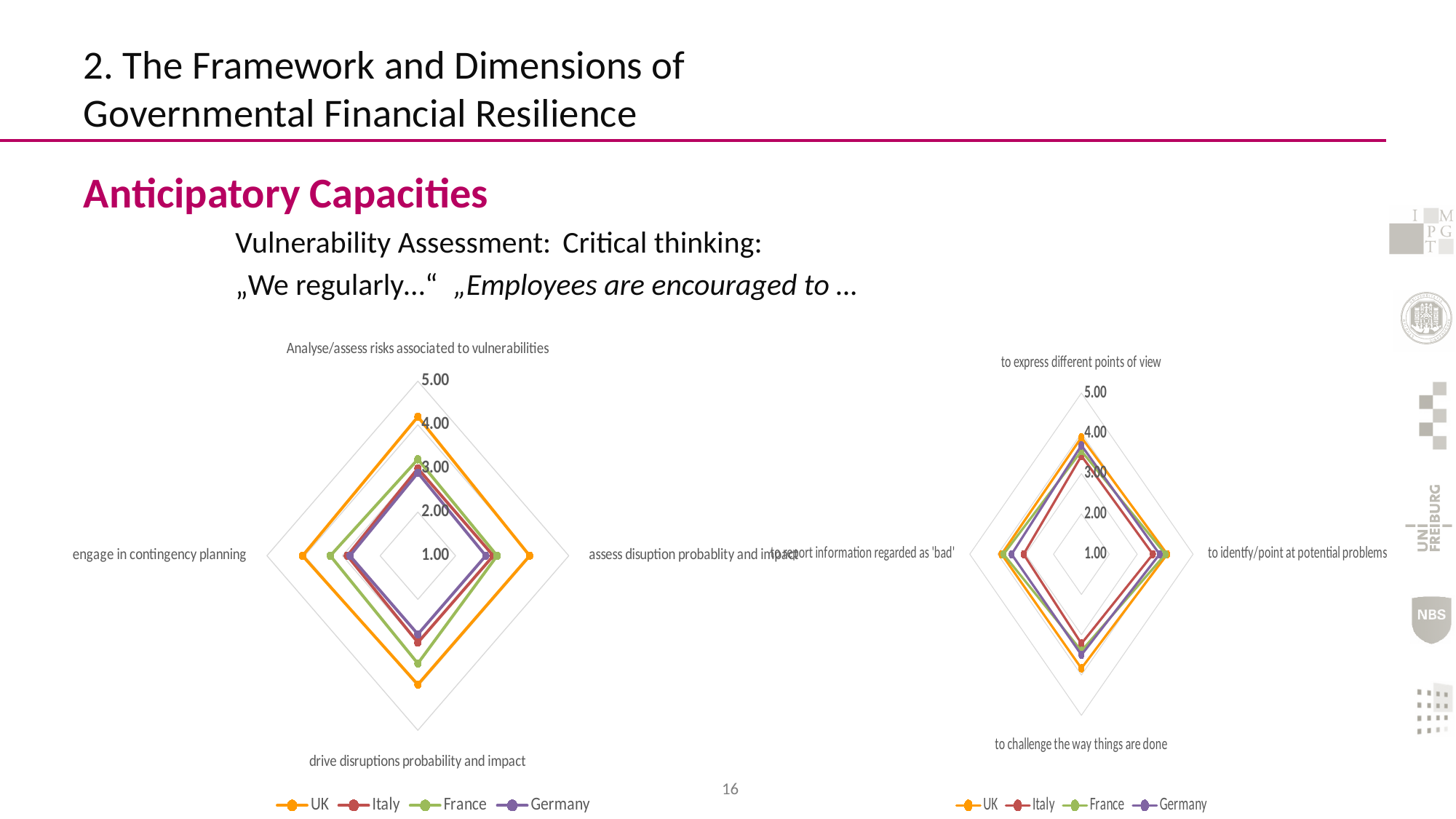

# 2. The Framework and Dimensions of Governmental Financial Resilience
Anticipatory Capacities
	Vulnerability Assessment:	Critical thinking:
	„We regularly…“ 	„Employees are encouraged to …

### Chart

| Category | UK | Italy | France | Germany |
|---|---|---|---|---|
| Analyse/assess risks associated to vulnerabilities | 4.185185185185185 | 3.0 | 3.21 | 2.9 |
| assess disuption probablity and impact | 3.962962962962963 | 3.0 | 3.1 | 2.8 |
| drive disruptions probability and impact | 3.9537037037037037 | 2.99 | 3.47 | 2.8 |
| engage in contingency planning | 4.055555555555555 | 2.87 | 3.32 | 2.8 |

### Chart

| Category | UK | Italy | France | Germany |
|---|---|---|---|---|
| to express different points of view | 3.8981481481481484 | 3.44 | 3.56 | 3.7 |
| to identfy/point at potential problems | 4.074074074074074 | 3.56 | 4.01 | 3.8 |
| to challenge the way things are done | 3.8333333333333335 | 3.22 | 3.4 | 3.5 |
| to report information regarded as 'bad' | 3.861111111111111 | 3.07 | 3.79 | 3.5 |
16